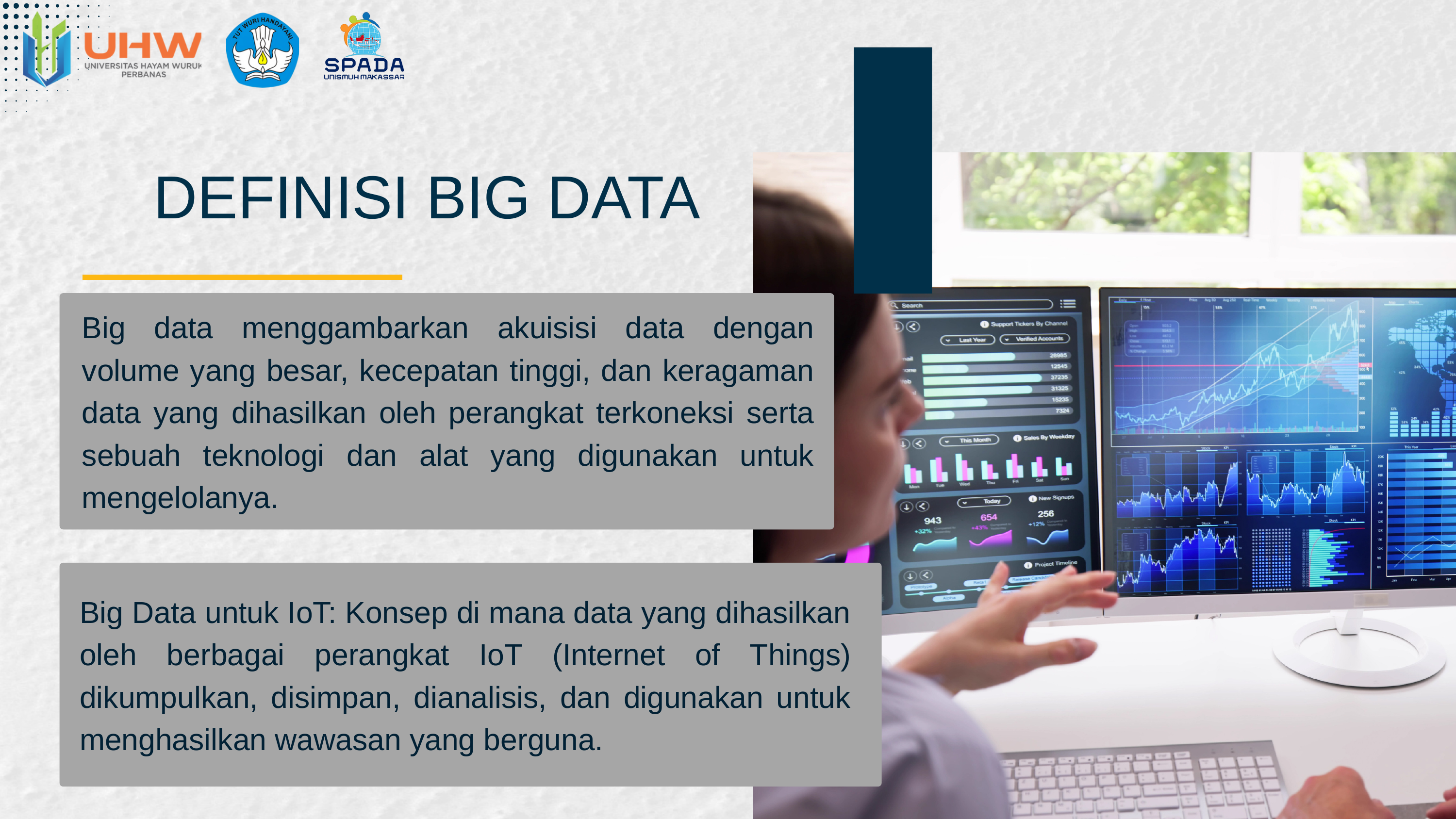

DEFINISI BIG DATA

Big data menggambarkan akuisisi data dengan volume yang besar, kecepatan tinggi, dan keragaman data yang dihasilkan oleh perangkat terkoneksi serta sebuah teknologi dan alat yang digunakan untuk mengelolanya.

Big Data untuk IoT: Konsep di mana data yang dihasilkan oleh berbagai perangkat IoT (Internet of Things) dikumpulkan, disimpan, dianalisis, dan digunakan untuk menghasilkan wawasan yang berguna.